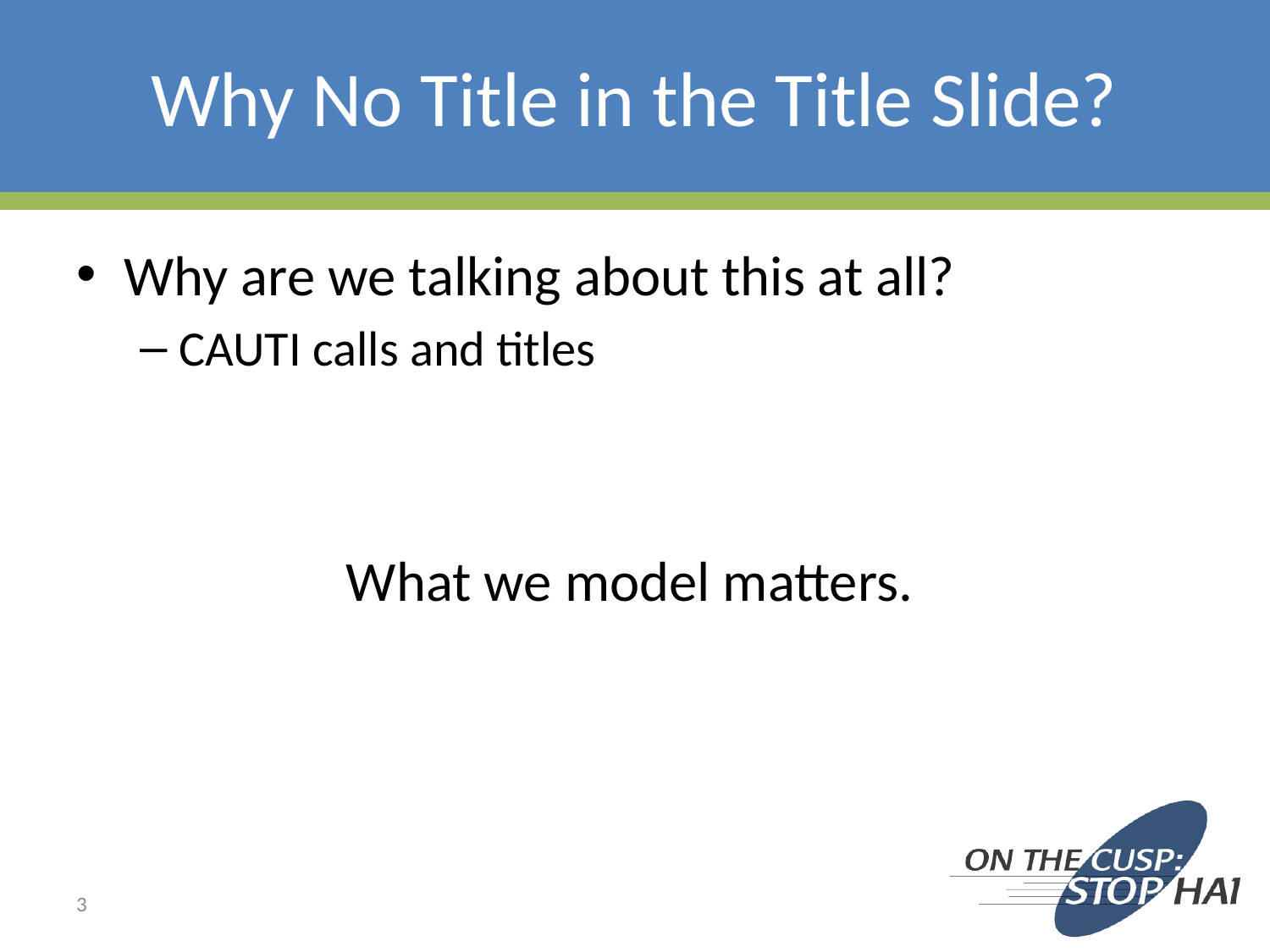

# Why No Title in the Title Slide?
Why are we talking about this at all?
CAUTI calls and titles

What we model matters.

3